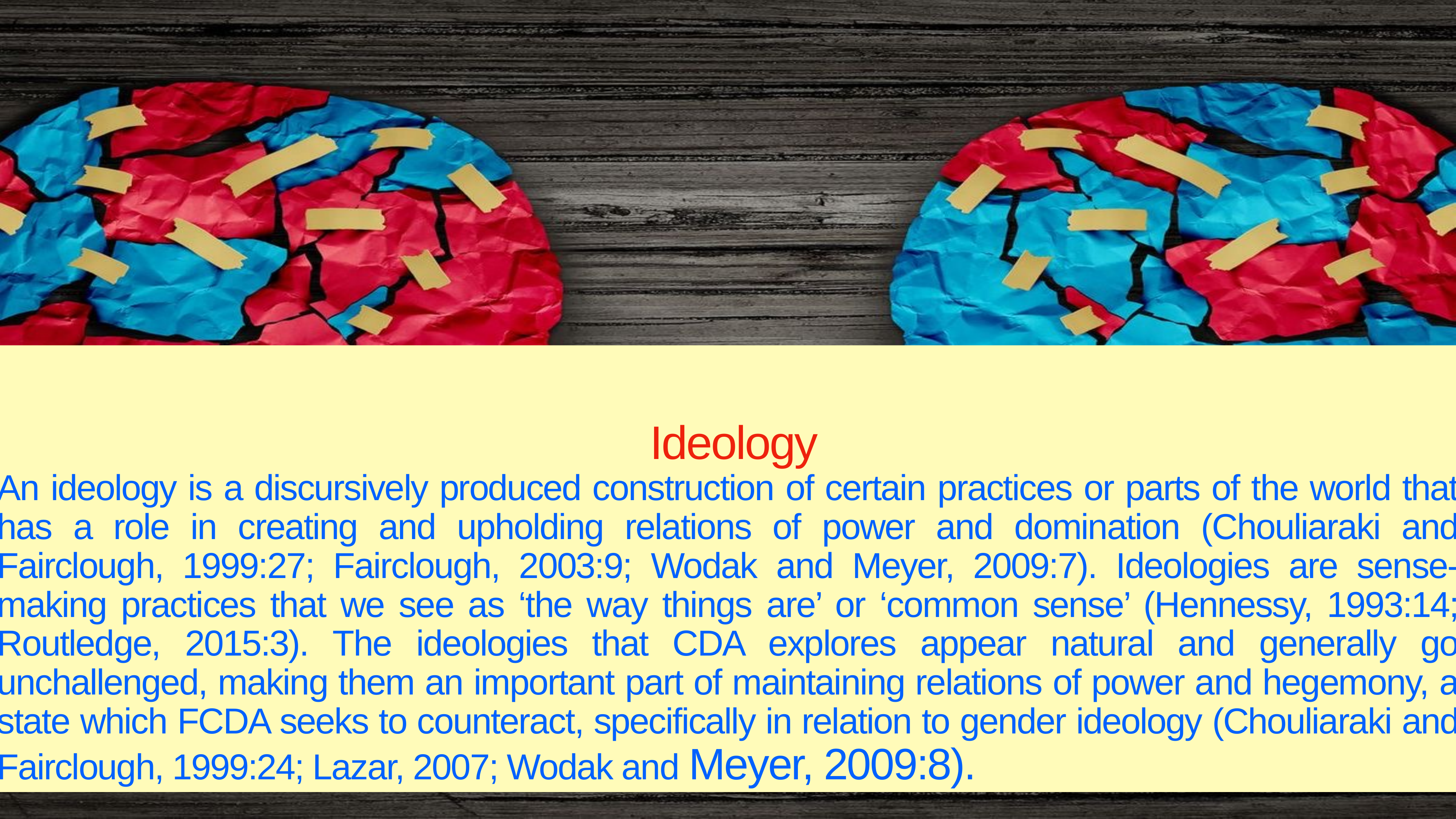

# Ideology
An ideology is a discursively produced construction of certain practices or parts of the world that has a role in creating and upholding relations of power and domination (Chouliaraki and Fairclough, 1999:27; Fairclough, 2003:9; Wodak and Meyer, 2009:7). Ideologies are sense- making practices that we see as ‘the way things are’ or ‘common sense’ (Hennessy, 1993:14; Routledge, 2015:3). The ideologies that CDA explores appear natural and generally go unchallenged, making them an important part of maintaining relations of power and hegemony, a state which FCDA seeks to counteract, specifically in relation to gender ideology (Chouliaraki and Fairclough, 1999:24; Lazar, 2007; Wodak and Meyer, 2009:8).